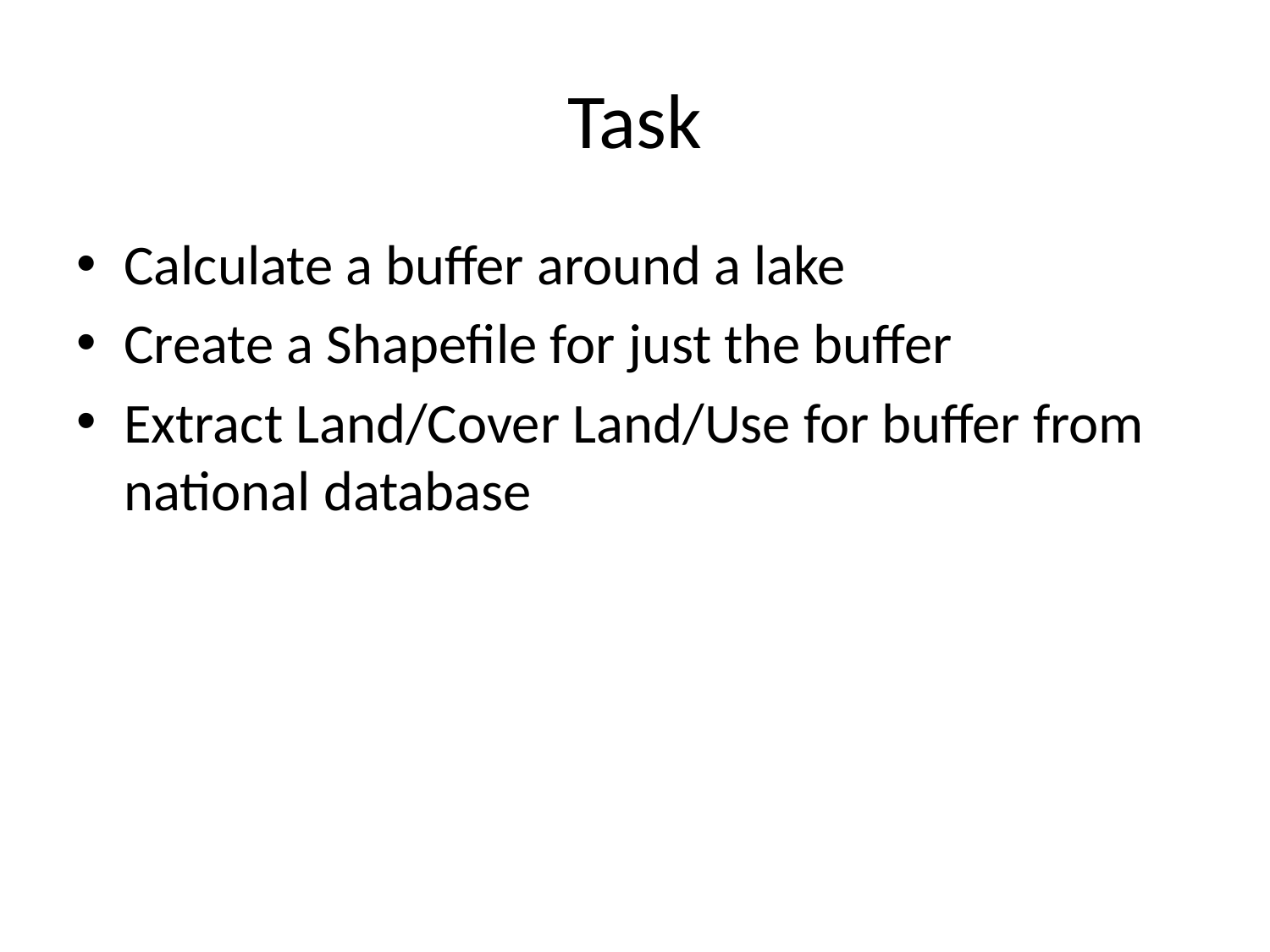

# Task
Calculate a buffer around a lake
Create a Shapefile for just the buffer
Extract Land/Cover Land/Use for buffer from national database